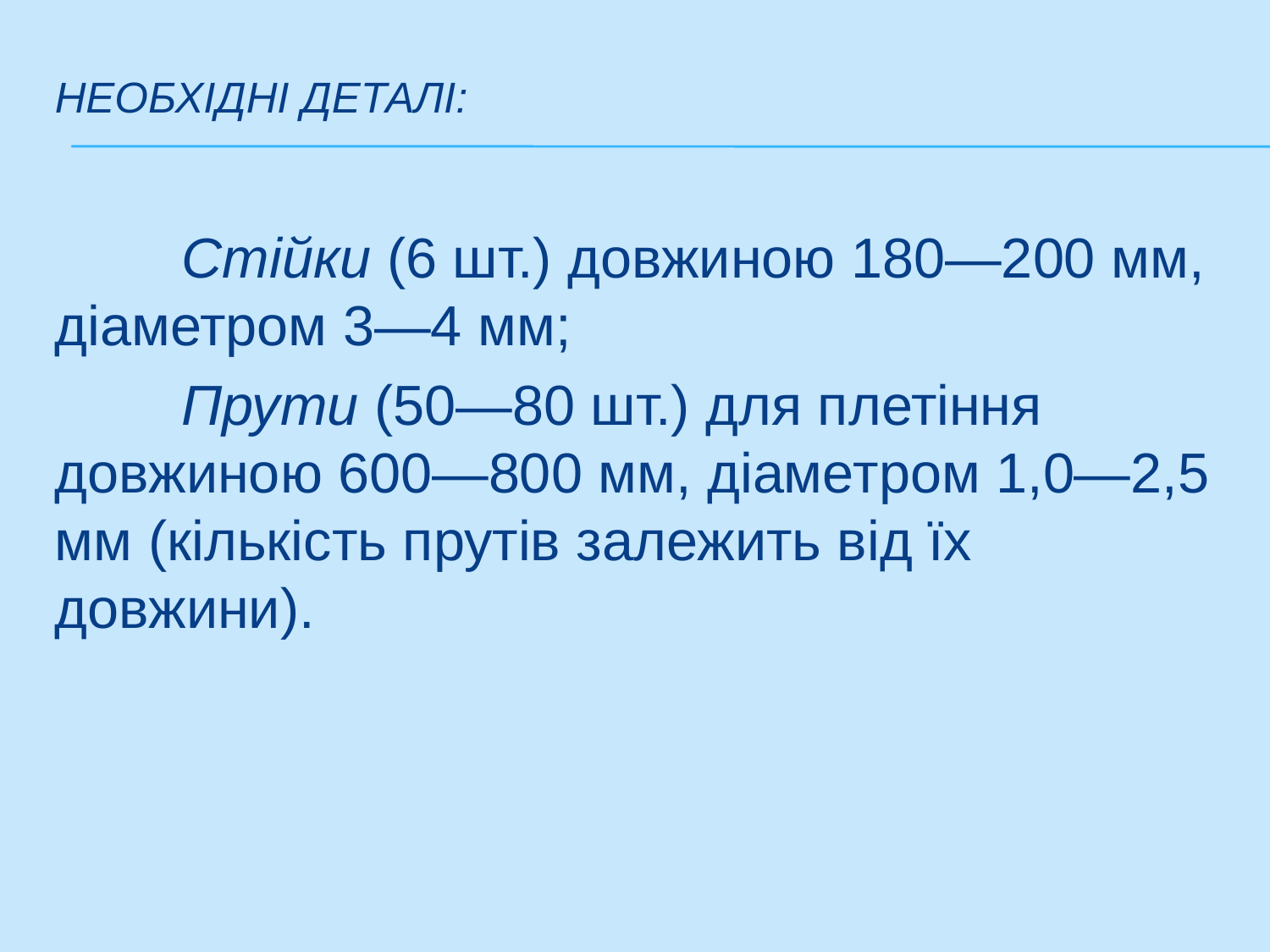

# Необхідні деталі:
	Стійки (6 шт.) довжиною 180—200 мм, діаметром 3—4 мм;
	Прути (50—80 шт.) для плетіння довжиною 600—800 мм, діаме­тром 1,0—2,5 мм (кількість прутів залежить від їх довжини).